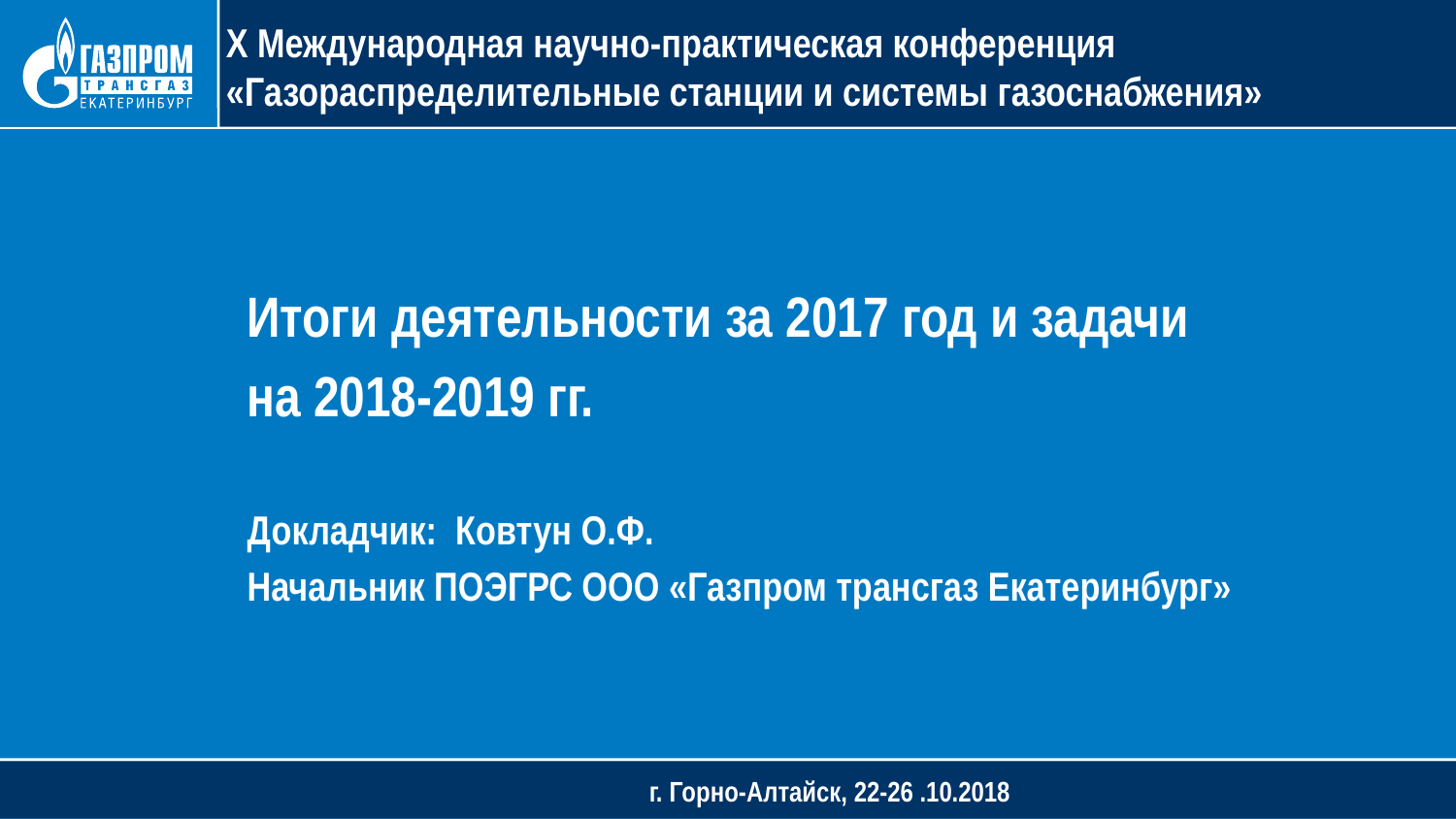

Х Международная научно-практическая конференция «Газораспределительные станции и системы газоснабжения»

Итоги деятельности за 2017 год и задачи
на 2018-2019 гг.
Докладчик:  Ковтун О.Ф.
Начальник ПОЭГРС ООО «Газпром трансгаз Екатеринбург»
г. Горно-Алтайск, 22-26 .10.2018